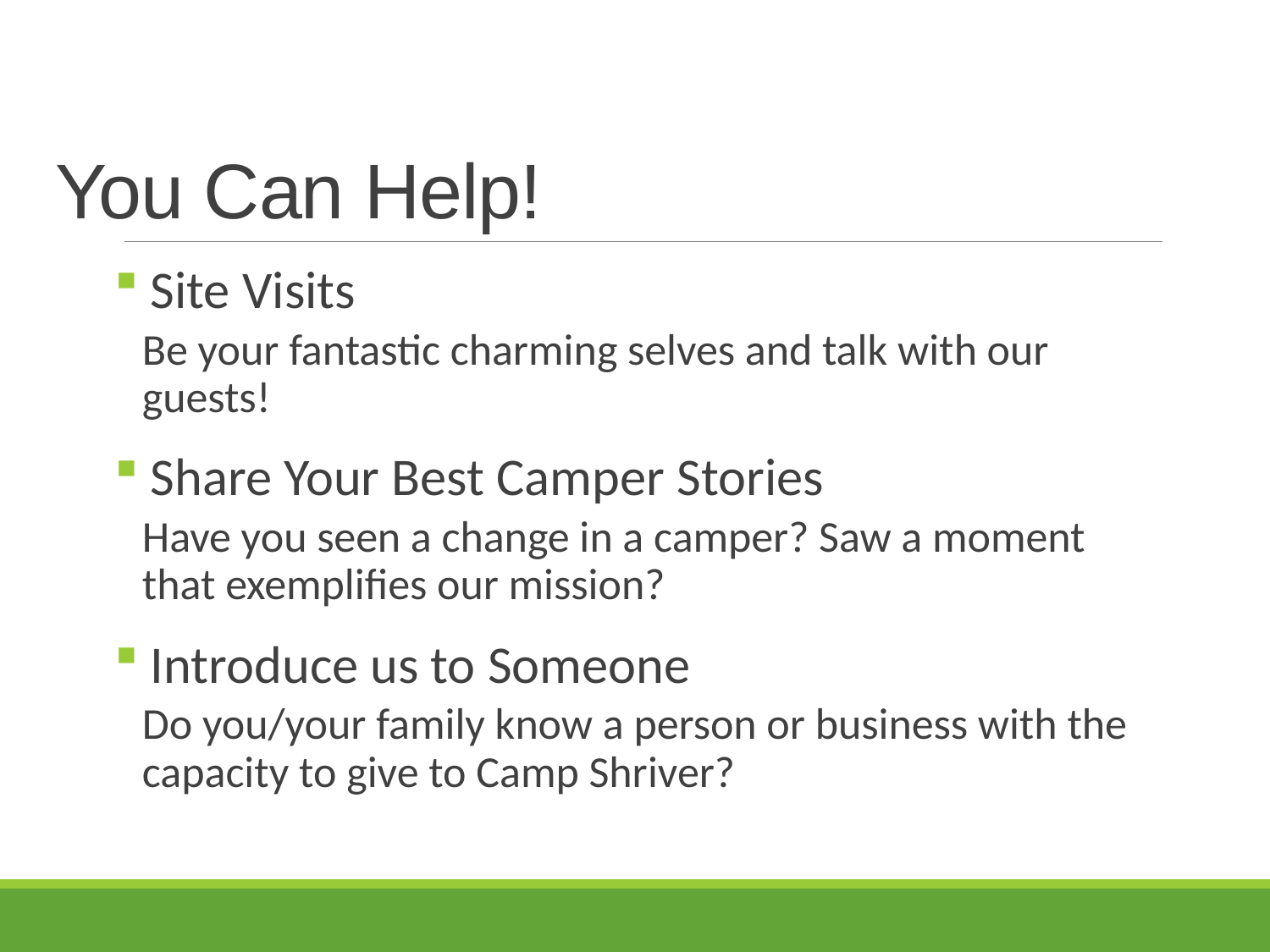

# You Can Help!
 Site Visits
Be your fantastic charming selves and talk with our  guests!
 Share Your Best Camper Stories
Have you seen a change in a camper? Saw a moment that exemplifies our mission?
 Introduce us to Someone
Do you/your family know a person or business with the capacity to give to Camp Shriver?